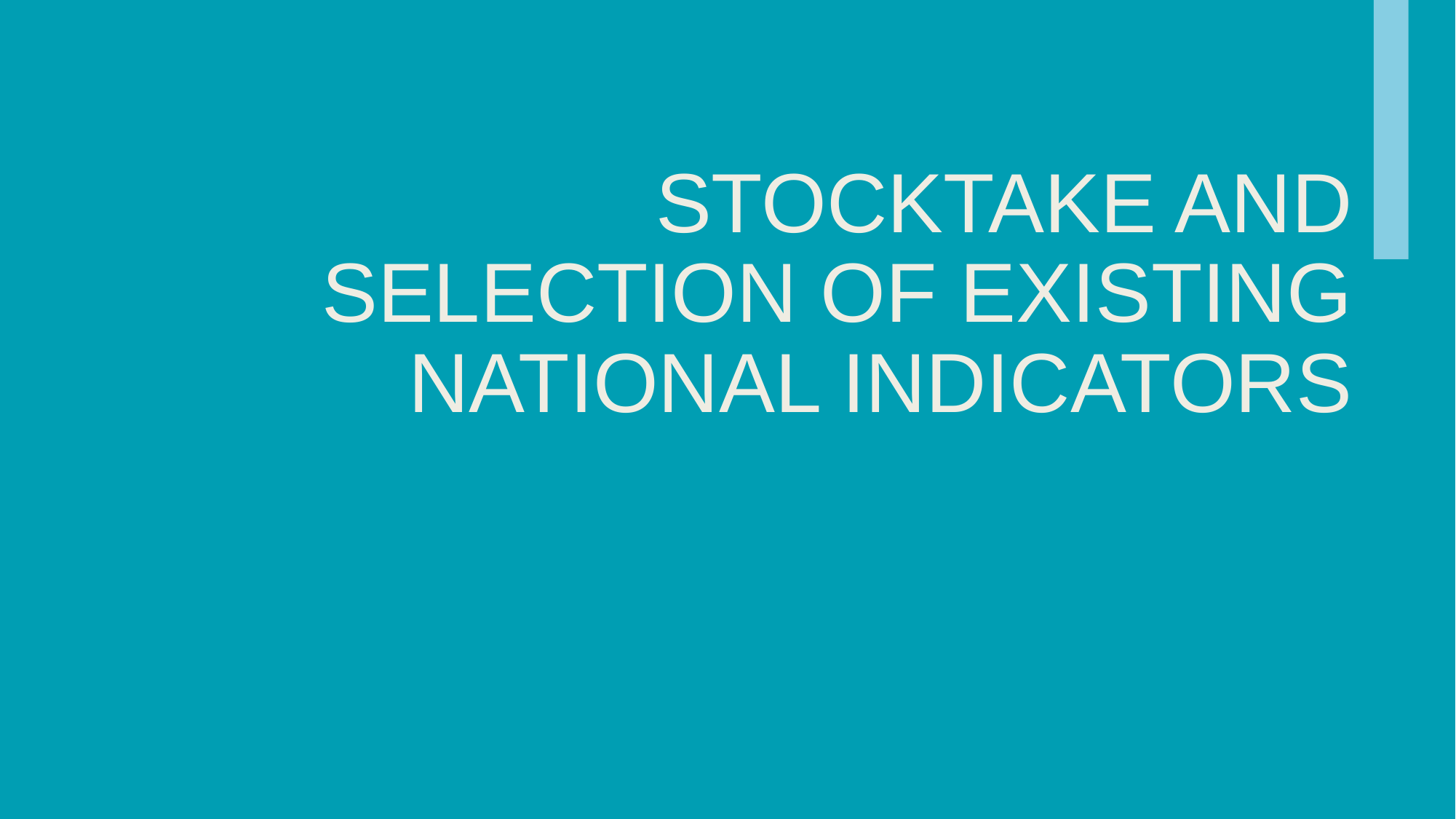

# STOCKTAKE and selection OF EXISTING national INDICATORS